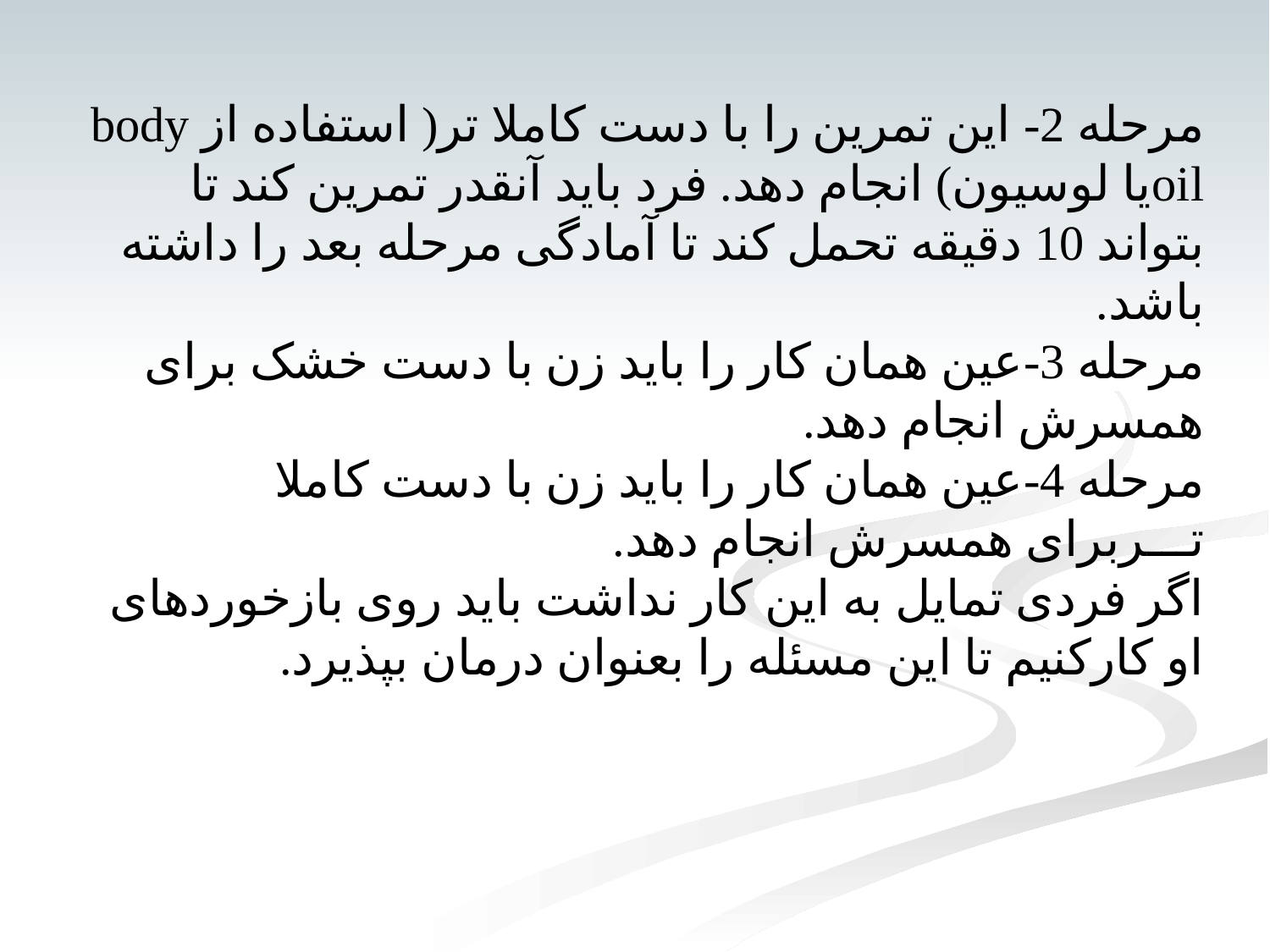

# مرحله 2- این تمرین را با دست کاملا تر( استفاده از body oilیا لوسیون) انجام دهد. فرد باید آنقدر تمرین کند تا بتواند 10 دقیقه تحمل کند تا آمادگی مرحله بعد را داشته باشد. مرحله 3-عین همان کار را باید زن با دست خشک برای همسرش انجام دهد. مرحله 4-عین همان کار را باید زن با دست کاملا تـــربرای همسرش انجام دهد. اگر فردی تمایل به این کار نداشت باید روی بازخوردهای او کارکنیم تا این مسئله را بعنوان درمان بپذیرد.